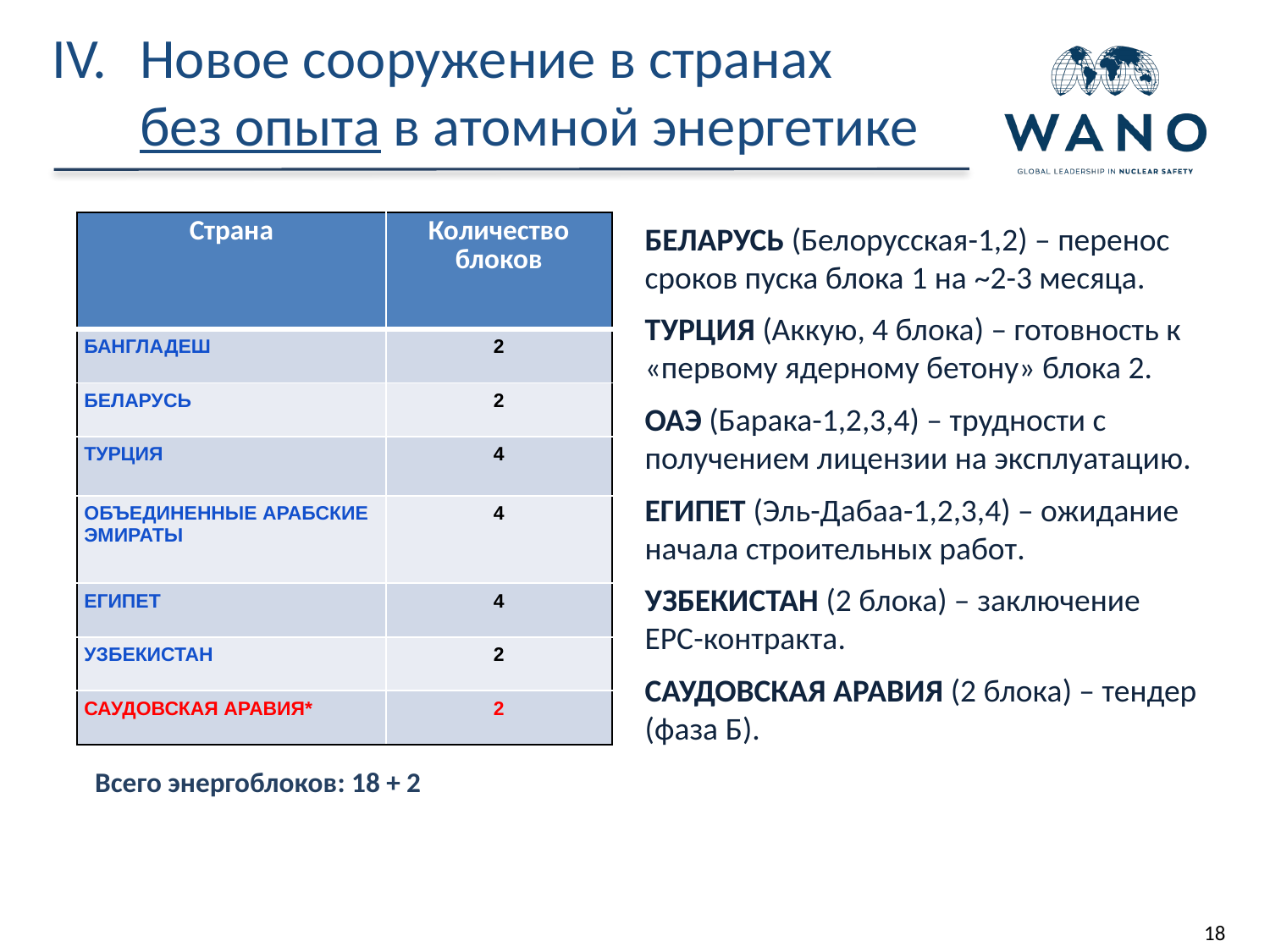

# Новое сооружение в странах без опыта в атомной энергетике
БЕЛАРУСЬ (Белорусская-1,2) – перенос сроков пуска блока 1 на ~2-3 месяца.
ТУРЦИЯ (Аккую, 4 блока) – готовность к «первому ядерному бетону» блока 2.
ОАЭ (Барака-1,2,3,4) – трудности с получением лицензии на эксплуатацию.
ЕГИПЕТ (Эль-Дабаа-1,2,3,4) – ожидание начала строительных работ.
УЗБЕКИСТАН (2 блока) – заключение EPC-контракта.
САУДОВСКАЯ АРАВИЯ (2 блока) – тендер (фаза Б).
| Страна | Количество блоков |
| --- | --- |
| БАНГЛАДЕШ | 2 |
| БЕЛАРУСЬ | 2 |
| ТУРЦИЯ | 4 |
| ОБЪЕДИНЕННЫЕ АРАБСКИЕ ЭМИРАТЫ | 4 |
| ЕГИПЕТ | 4 |
| УЗБЕКИСТАН | 2 |
| САУДОВСКАЯ АРАВИЯ\* | 2 |
Всего энергоблоков: 18 + 2
18